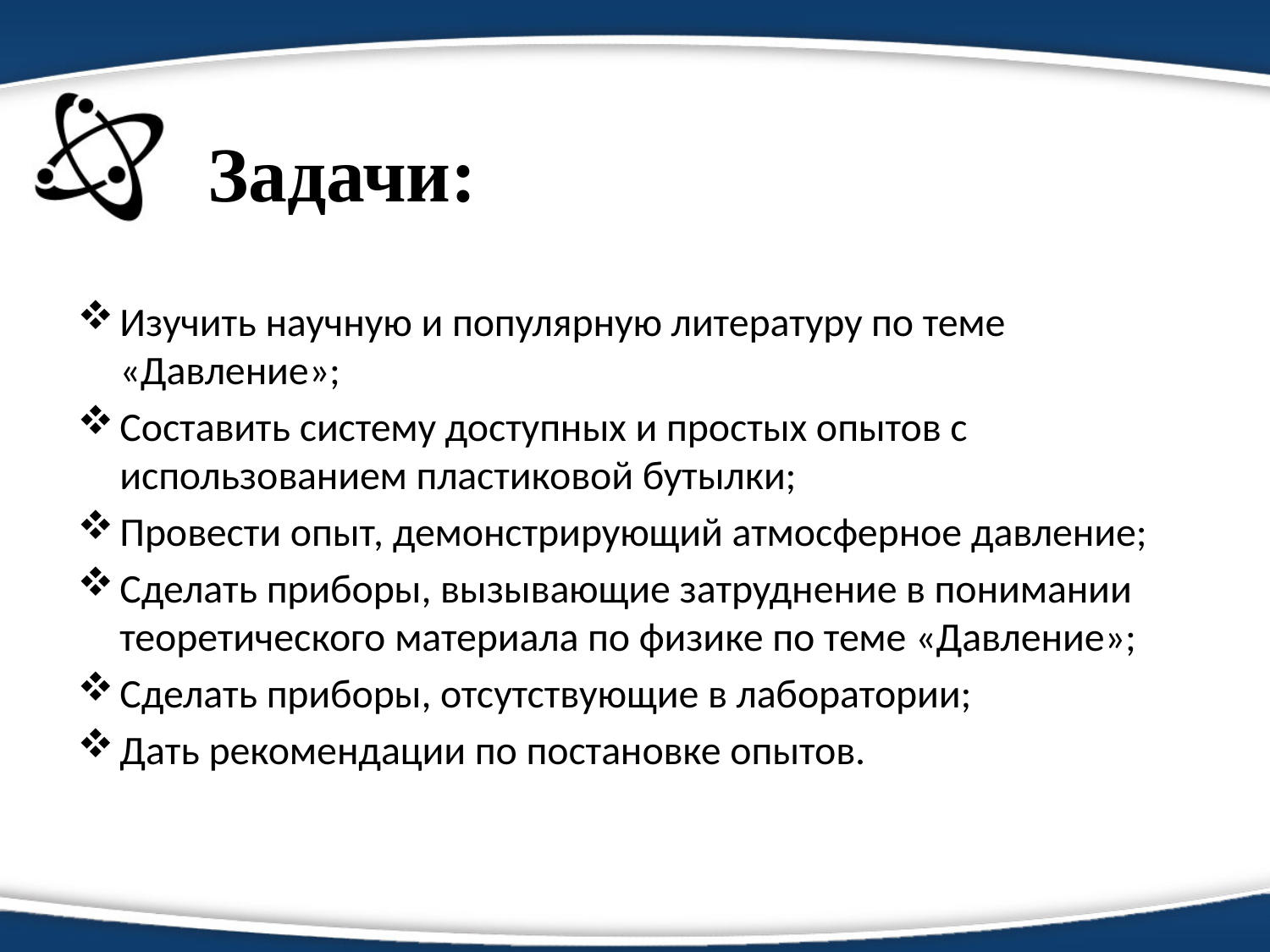

# Задачи:

Изучить научную и популярную литературу по теме «Давление»;
Составить систему доступных и простых опытов с использованием пластиковой бутылки;
Провести опыт, демонстрирующий атмосферное давление;
Сделать приборы, вызывающие затруднение в понимании теоретического материала по физике по теме «Давление»;
Сделать приборы, отсутствующие в лаборатории;
Дать рекомендации по постановке опытов.